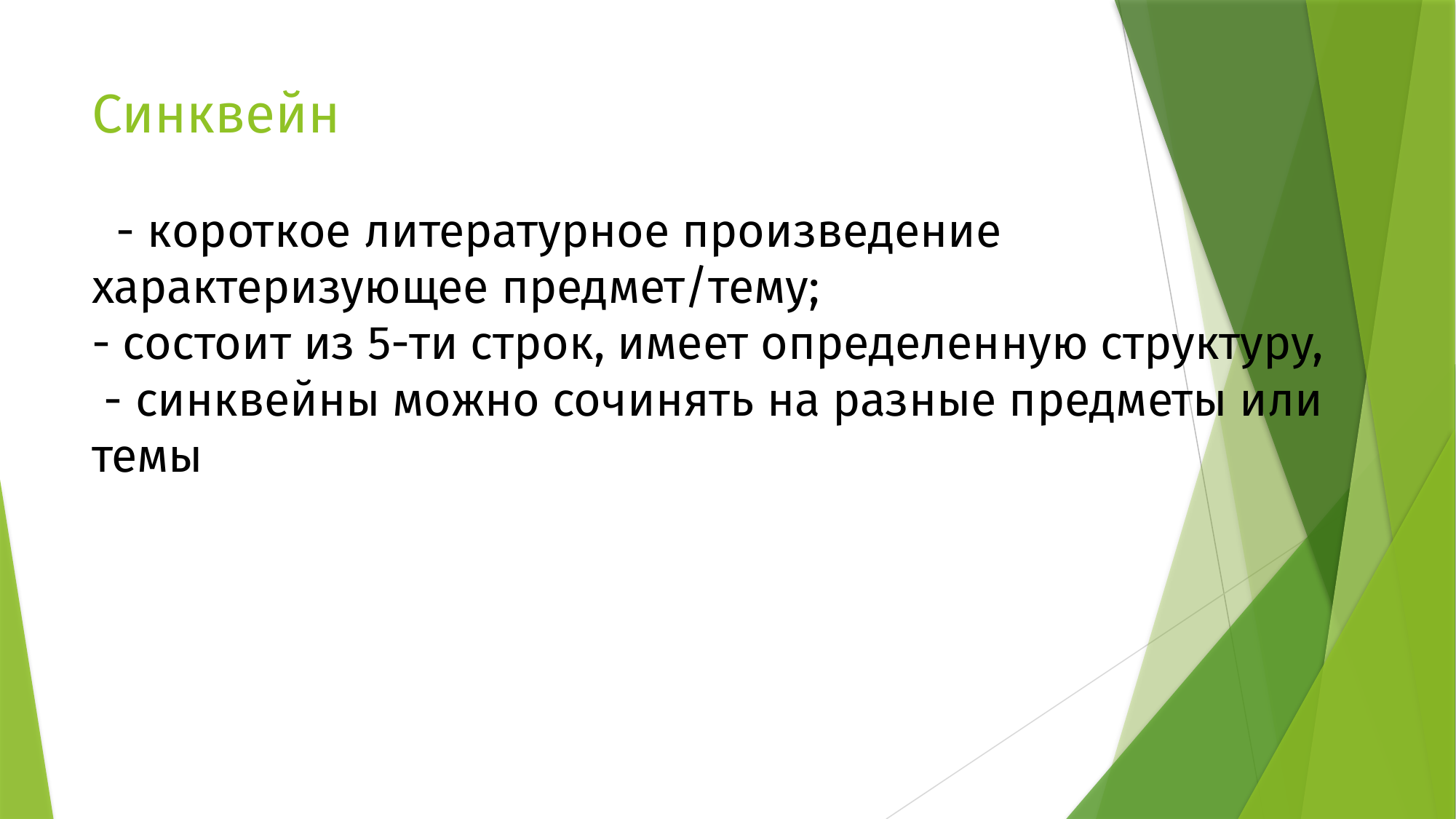

- короткое литературное произведение характеризующее предмет/тему;
- состоит из 5-ти строк, имеет определенную структуру,
 - синквейны можно сочинять на разные предметы или темы
# Синквейн